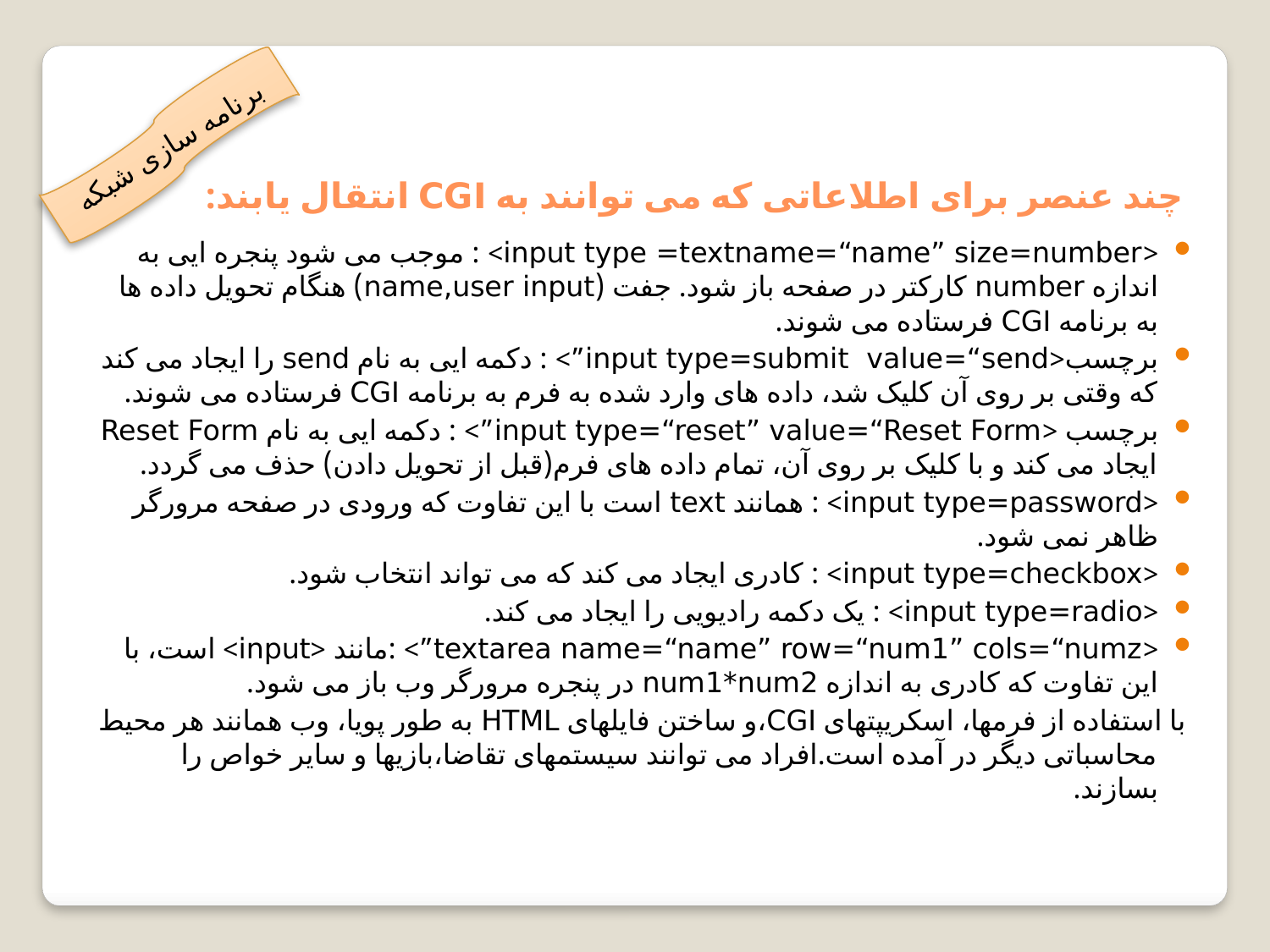

چند عنصر برای اطلاعاتی که می توانند به CGI انتقال یابند:
برنامه سازی شبکه
<input type =textname=“name” size=number> : موجب می شود پنجره ایی به اندازه number کارکتر در صفحه باز شود. جفت (name,user input) هنگام تحویل داده ها به برنامه CGI فرستاده می شوند.
برچسب<input type=submit  value=“send”> : دکمه ایی به نام send را ایجاد می کند که وقتی بر روی آن کلیک شد، داده های وارد شده به فرم به برنامه CGI فرستاده می شوند.
برچسب <input type=“reset” value=“Reset Form”> : دکمه ایی به نام Reset Form ایجاد می کند و با کلیک بر روی آن، تمام داده های فرم(قبل از تحویل دادن) حذف می گردد.
<input type=password> : همانند text است با این تفاوت که ورودی در صفحه مرورگر ظاهر نمی شود.
<input type=checkbox> : کادری ایجاد می کند که می تواند انتخاب شود.
<input type=radio> : یک دکمه رادیویی را ایجاد می کند.
<textarea name=“name” row=“num1” cols=“numz”> :مانند <input> است، با این تفاوت که کادری به اندازه num1*num2 در پنجره مرورگر وب باز می شود.
 با استفاده از فرمها، اسکریپتهای CGI،و ساختن فایلهای HTML به طور پویا، وب همانند هر محیط محاسباتی دیگر در آمده است.افراد می توانند سیستمهای تقاضا،بازیها و سایر خواص را بسازند.